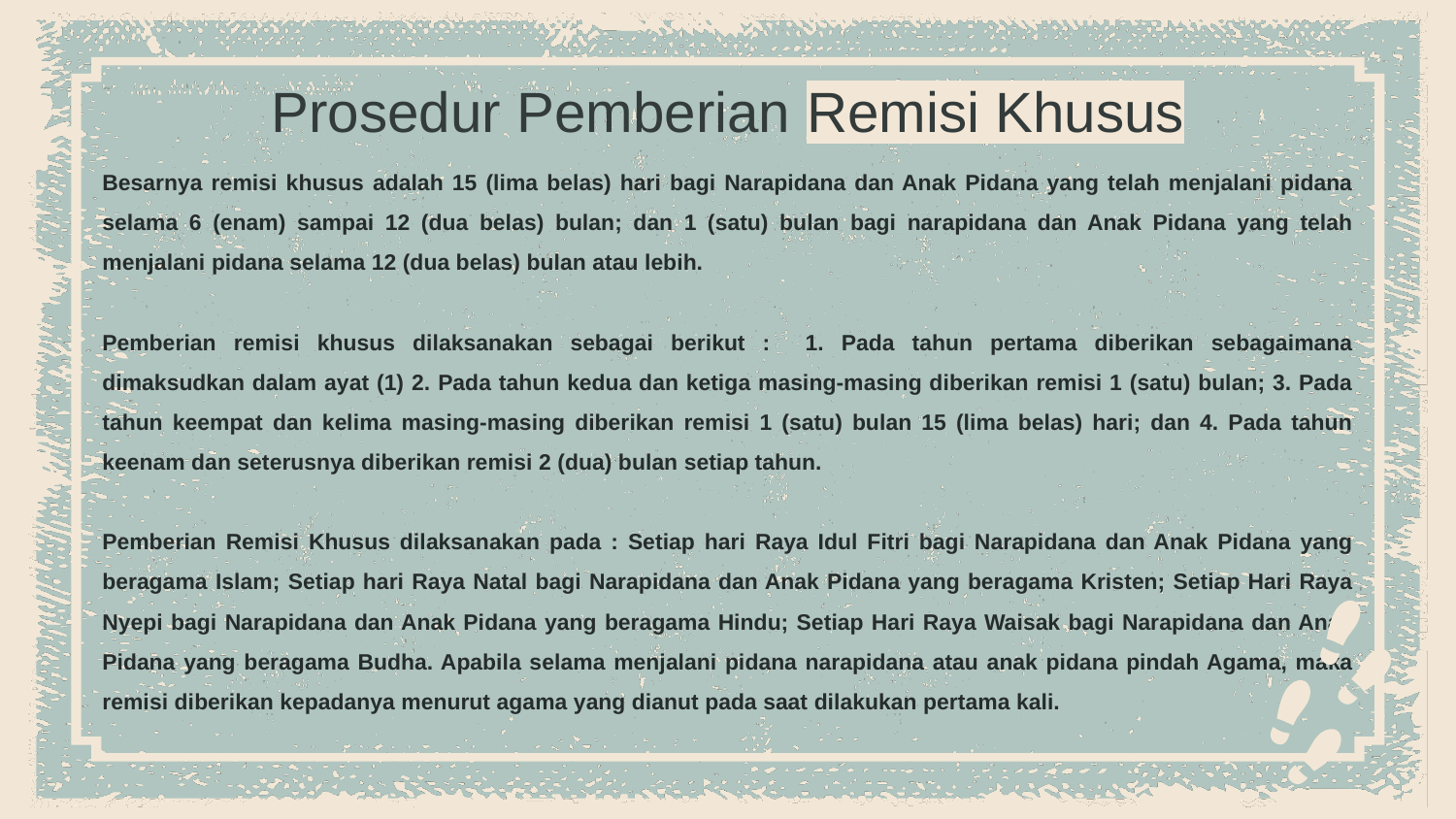

# Prosedur Pemberian Remisi Khusus
Besarnya remisi khusus adalah 15 (lima belas) hari bagi Narapidana dan Anak Pidana yang telah menjalani pidana selama 6 (enam) sampai 12 (dua belas) bulan; dan 1 (satu) bulan bagi narapidana dan Anak Pidana yang telah menjalani pidana selama 12 (dua belas) bulan atau lebih.

Pemberian remisi khusus dilaksanakan sebagai berikut :  1. Pada tahun pertama diberikan sebagaimana dimaksudkan dalam ayat (1) 2. Pada tahun kedua dan ketiga masing-masing diberikan remisi 1 (satu) bulan; 3. Pada tahun keempat dan kelima masing-masing diberikan remisi 1 (satu) bulan 15 (lima belas) hari; dan 4. Pada tahun keenam dan seterusnya diberikan remisi 2 (dua) bulan setiap tahun.

Pemberian Remisi Khusus dilaksanakan pada : Setiap hari Raya Idul Fitri bagi Narapidana dan Anak Pidana yang beragama Islam; Setiap hari Raya Natal bagi Narapidana dan Anak Pidana yang beragama Kristen; Setiap Hari Raya Nyepi bagi Narapidana dan Anak Pidana yang beragama Hindu; Setiap Hari Raya Waisak bagi Narapidana dan Anak Pidana yang beragama Budha. Apabila selama menjalani pidana narapidana atau anak pidana pindah Agama, maka remisi diberikan kepadanya menurut agama yang dianut pada saat dilakukan pertama kali.